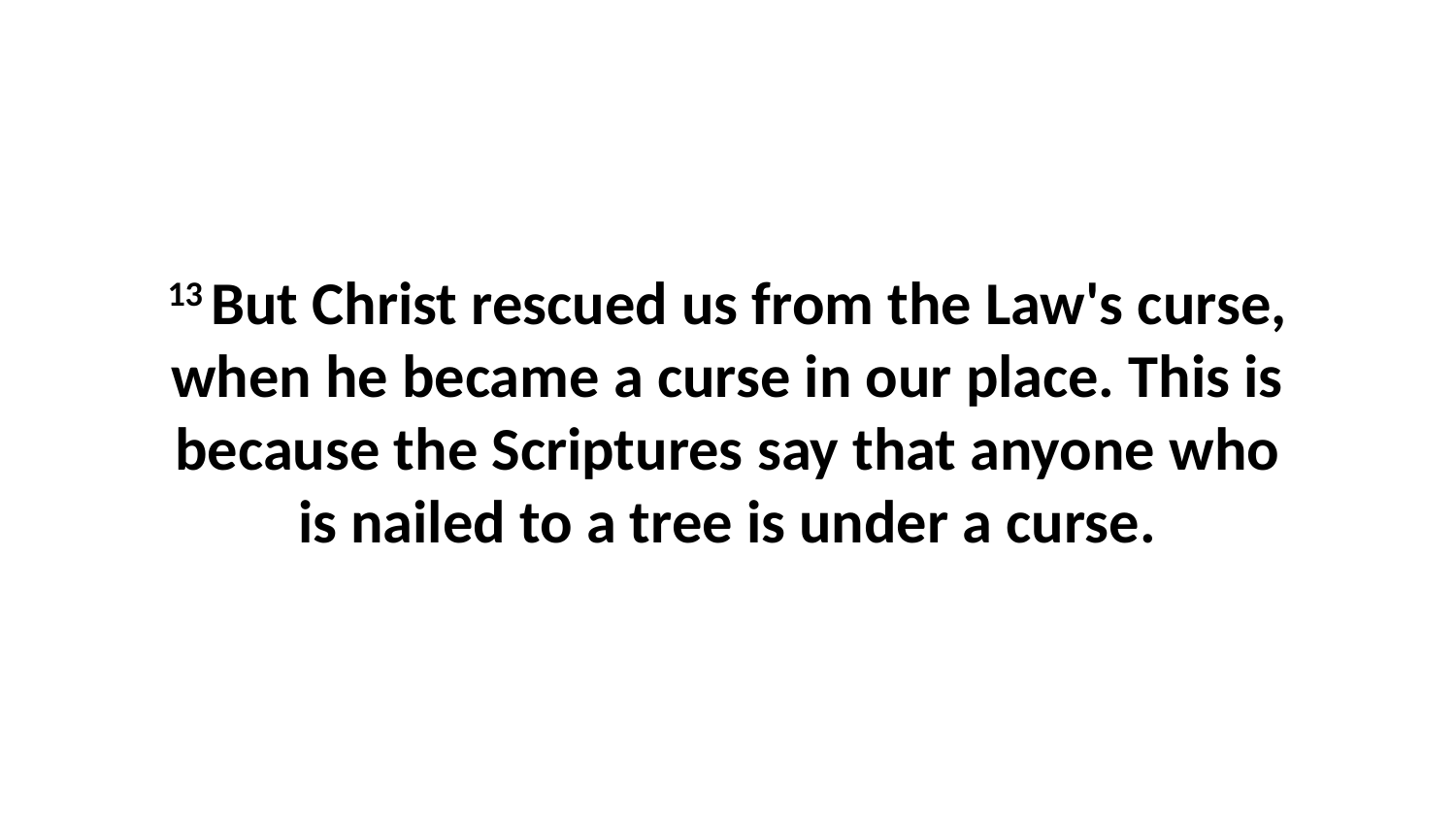

13 But Christ rescued us from the Law's curse, when he became a curse in our place. This is because the Scriptures say that anyone who is nailed to a tree is under a curse.